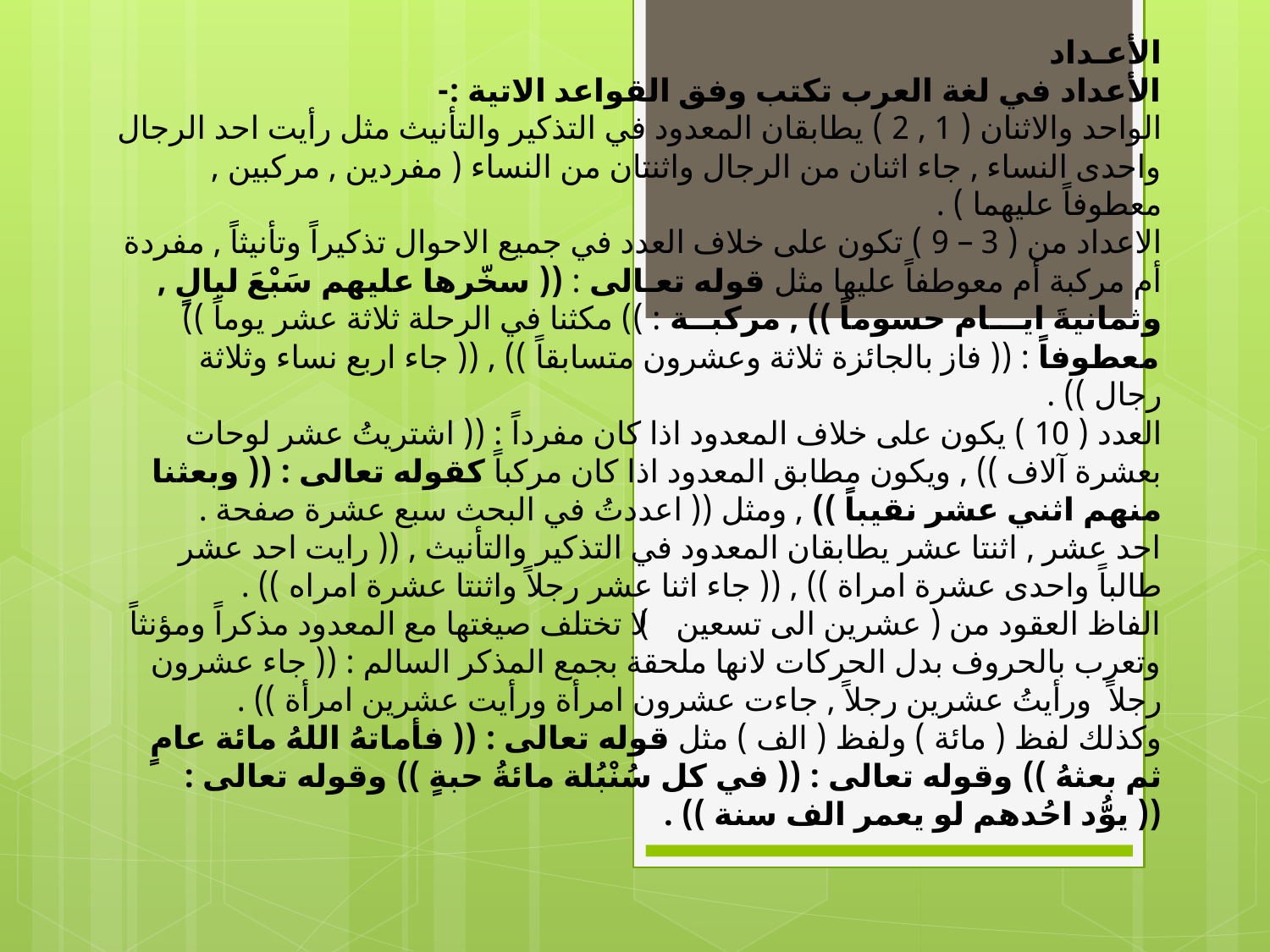

# الأعـداد الأعداد في لغة العرب تكتب وفق القواعد الاتية :- الواحد والاثنان ( 1 , 2 ) يطابقان المعدود في التذكير والتأنيث مثل رأيت احد الرجال واحدى النساء , جاء اثنان من الرجال واثنتان من النساء ( مفردين , مركبين , معطوفاً عليهما ) . الاعداد من ( 3 – 9 ) تكون على خلاف العدد في جميع الاحوال تذكيراً وتأنيثاً , مفردة أم مركبة أم معوطفاً عليها مثل قوله تعـالى : (( سخّرها عليهم سَبْعَ ليالٍ , وثمانيةَ ايـــام حسوماً )) , مركبــة : )) مكثنا في الرحلة ثلاثة عشر يوماً )) معطوفاً : (( فاز بالجائزة ثلاثة وعشرون متسابقاً )) , (( جاء اربع نساء وثلاثة رجال )) . العدد ( 10 ) يكون على خلاف المعدود اذا كان مفرداً : (( اشتريتُ عشر لوحات بعشرة آلاف )) , ويكون مطابق المعدود اذا كان مركباً كقوله تعالى : (( وبعثنا منهم اثني عشر نقيباً )) , ومثل (( اعددتُ في البحث سبع عشرة صفحة . احد عشر , اثنتا عشر يطابقان المعدود في التذكير والتأنيث , (( رايت احد عشر طالباً واحدى عشرة امراة )) , (( جاء اثنا عشر رجلاً واثنتا عشرة امراه )) . الفاظ العقود من ( عشرين الى تسعين ) لا تختلف صيغتها مع المعدود مذكراً ومؤنثاً وتعرب بالحروف بدل الحركات لانها ملحقة بجمع المذكر السالم : (( جاء عشرون رجلاً  ورأيتُ عشرين رجلاً , جاءت عشرون امرأة ورأيت عشرين امرأة )) . وكذلك لفظ ( مائة ) ولفظ ( الف ) مثل قوله تعالى : (( فأماتهُ اللهُ مائة عامٍ ثم بعثهُ )) وقوله تعالى : (( في كل سُنْبُلة مائةُ حبةٍ )) وقوله تعالى : (( يوُّد احُدهم لو يعمر الف سنة )) .